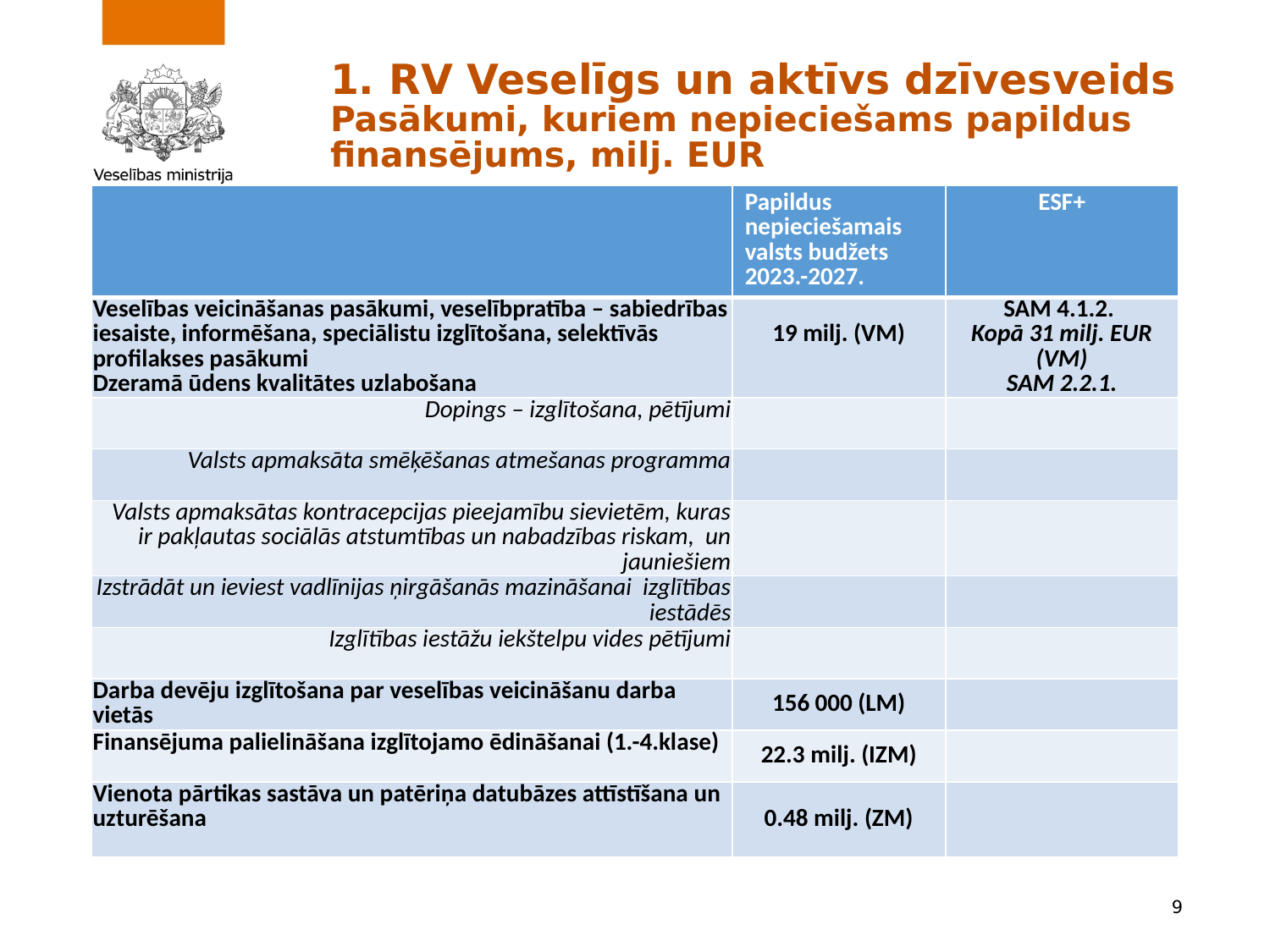

# 1. RV Veselīgs un aktīvs dzīvesveids Pasākumi, kuriem nepieciešams papildus finansējums, milj. EUR
|  | Papildus nepieciešamais valsts budžets 2023.-2027. | ESF+ |
| --- | --- | --- |
| Veselības veicināšanas pasākumi, veselībpratība – sabiedrības iesaiste, informēšana, speciālistu izglītošana, selektīvās profilakses pasākumi Dzeramā ūdens kvalitātes uzlabošana | 19 milj. (VM) | SAM 4.1.2. Kopā 31 milj. EUR (VM) SAM 2.2.1. |
| Dopings – izglītošana, pētījumi |  |  |
| Valsts apmaksāta smēķēšanas atmešanas programma |  |  |
| Valsts apmaksātas kontracepcijas pieejamību sievietēm, kuras ir pakļautas sociālās atstumtības un nabadzības riskam, un jauniešiem |  |  |
| Izstrādāt un ieviest vadlīnijas ņirgāšanās mazināšanai izglītības iestādēs |  |  |
| Izglītības iestāžu iekštelpu vides pētījumi |  |  |
| Darba devēju izglītošana par veselības veicināšanu darba vietās | 156 000 (LM) |  |
| Finansējuma palielināšana izglītojamo ēdināšanai (1.-4.klase) | 22.3 milj. (IZM) |  |
| Vienota pārtikas sastāva un patēriņa datubāzes attīstīšana un uzturēšana | 0.48 milj. (ZM) |  |
9